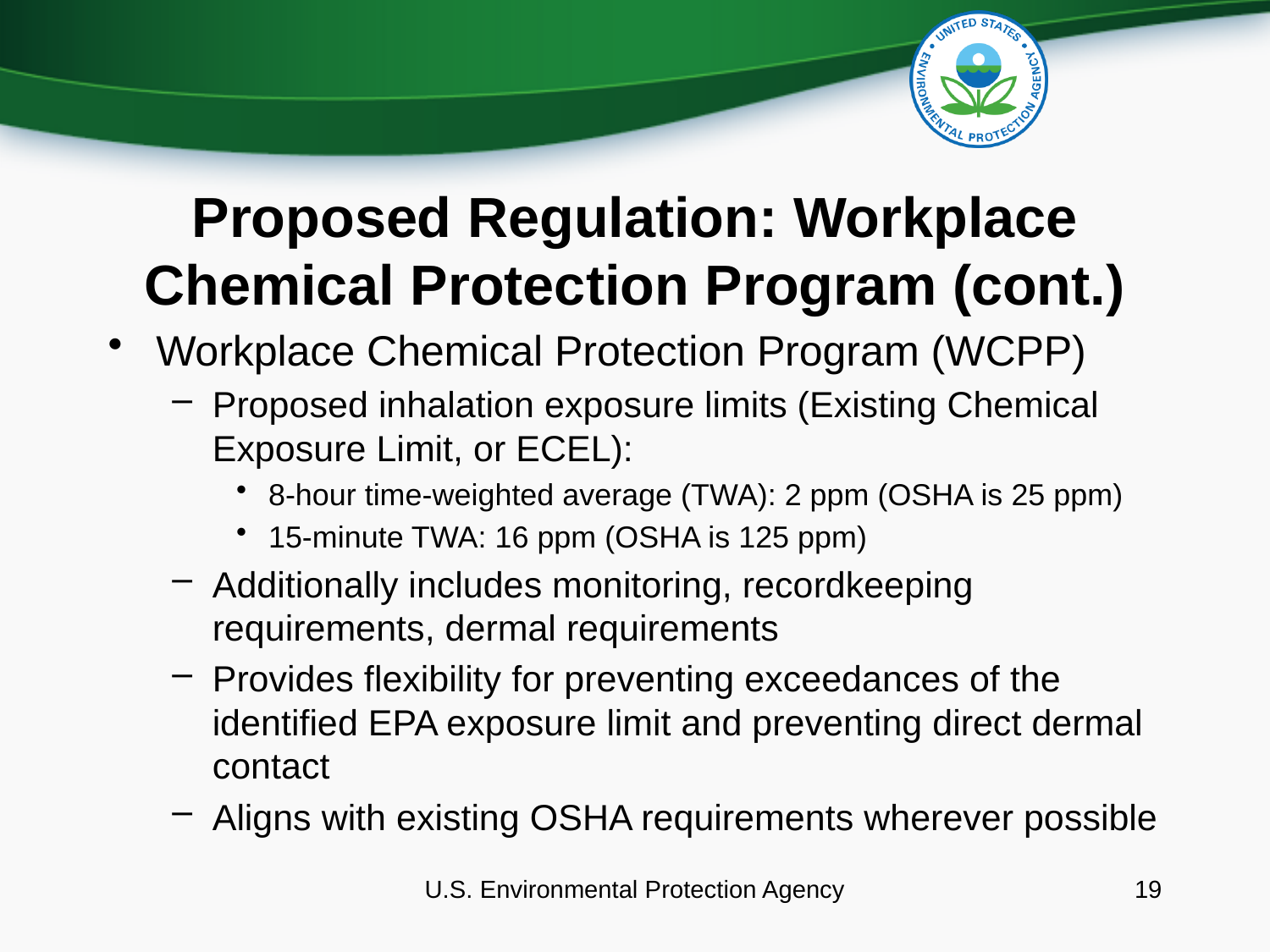

# Proposed Regulation: Workplace Chemical Protection Program (cont.)
Workplace Chemical Protection Program (WCPP)
Proposed inhalation exposure limits (Existing Chemical Exposure Limit, or ECEL):
8-hour time-weighted average (TWA): 2 ppm (OSHA is 25 ppm)
15-minute TWA: 16 ppm (OSHA is 125 ppm)
Additionally includes monitoring, recordkeeping requirements, dermal requirements
Provides flexibility for preventing exceedances of the identified EPA exposure limit and preventing direct dermal contact
Aligns with existing OSHA requirements wherever possible

U.S. Environmental Protection Agency
19